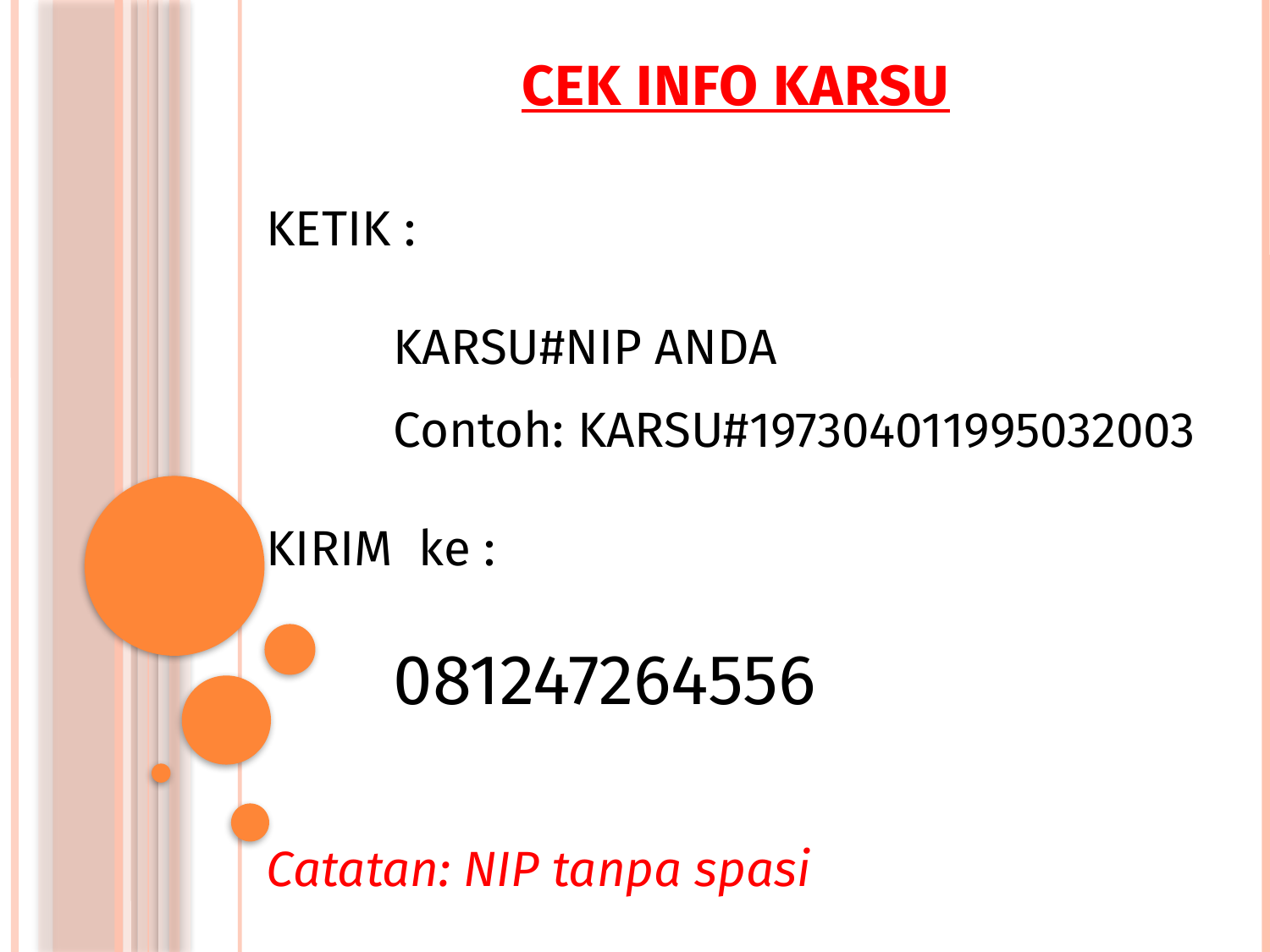

CEK INFO KARSU
KETIK :

	KARSU#NIP ANDA

	Contoh: KARSU#197304011995032003

KIRIM  ke :

	081247264556

Catatan: NIP tanpa spasi